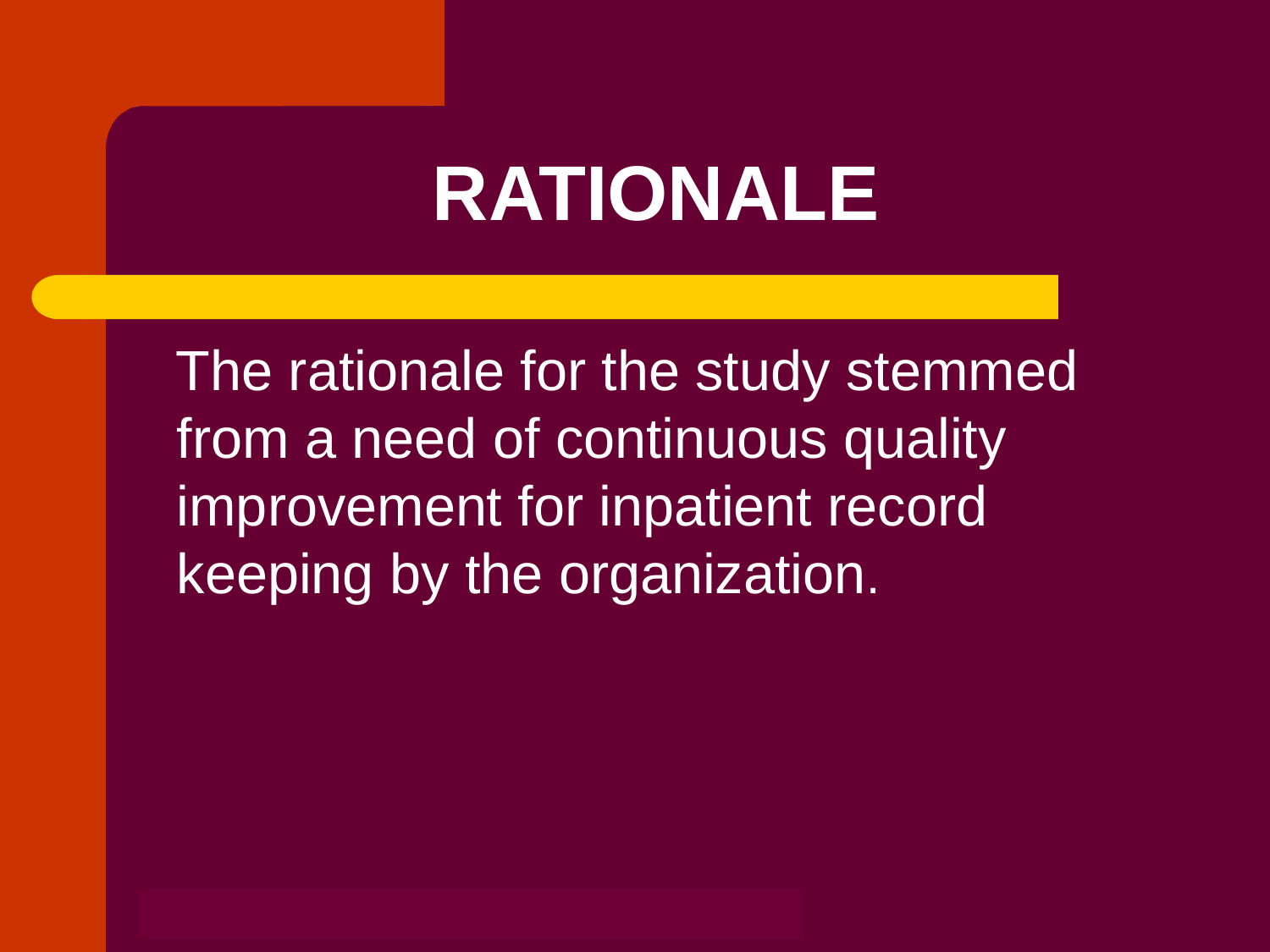

# RATIONALE
   The rationale for the study stemmed from a need of continuous quality improvement for inpatient record keeping by the organization.